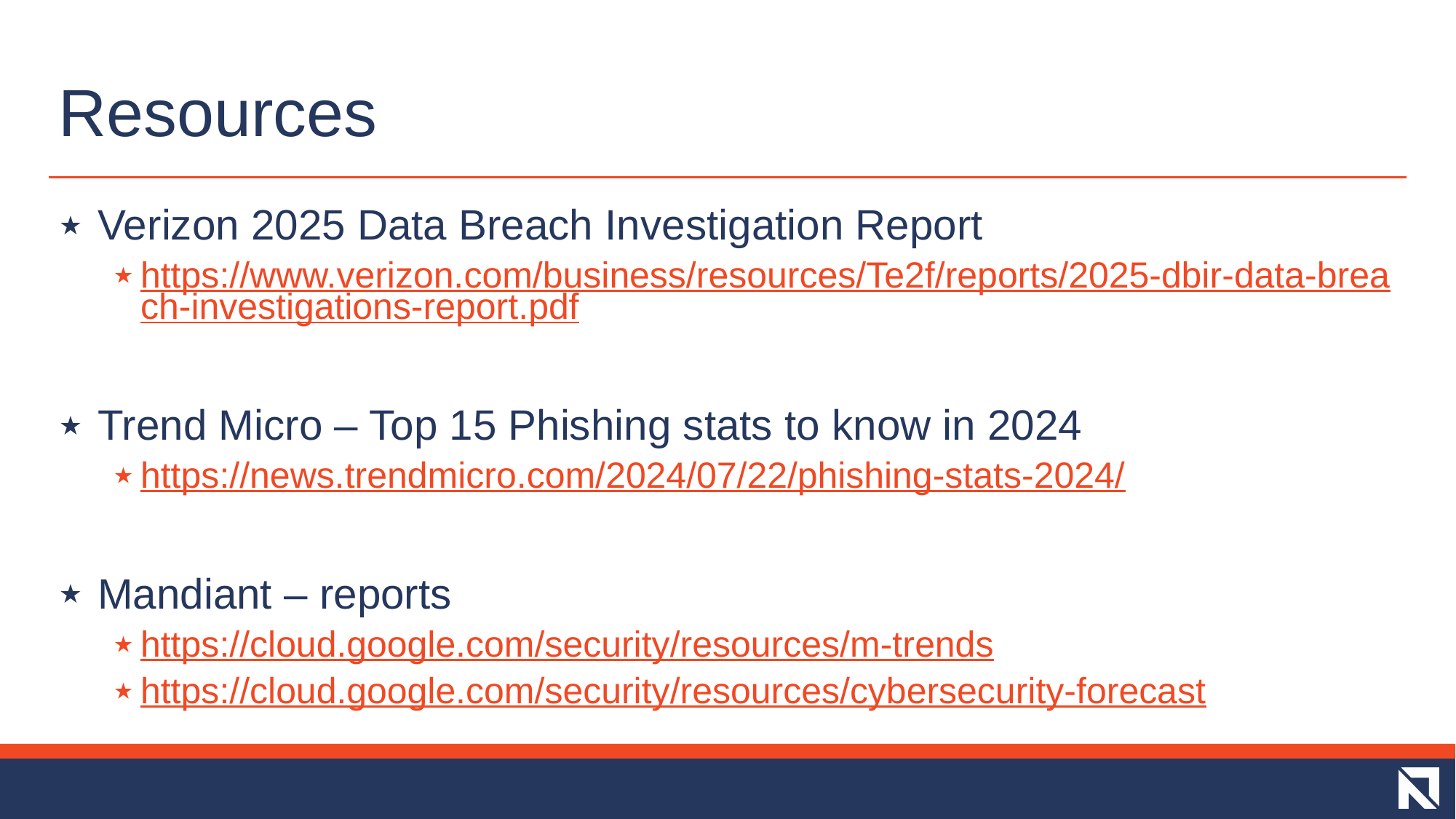

# Resources
 Verizon 2025 Data Breach Investigation Report
https://www.verizon.com/business/resources/Te2f/reports/2025-dbir-data-breach-investigations-report.pdf

 Trend Micro – Top 15 Phishing stats to know in 2024
https://news.trendmicro.com/2024/07/22/phishing-stats-2024/

 Mandiant – reports
https://cloud.google.com/security/resources/m-trends
https://cloud.google.com/security/resources/cybersecurity-forecast